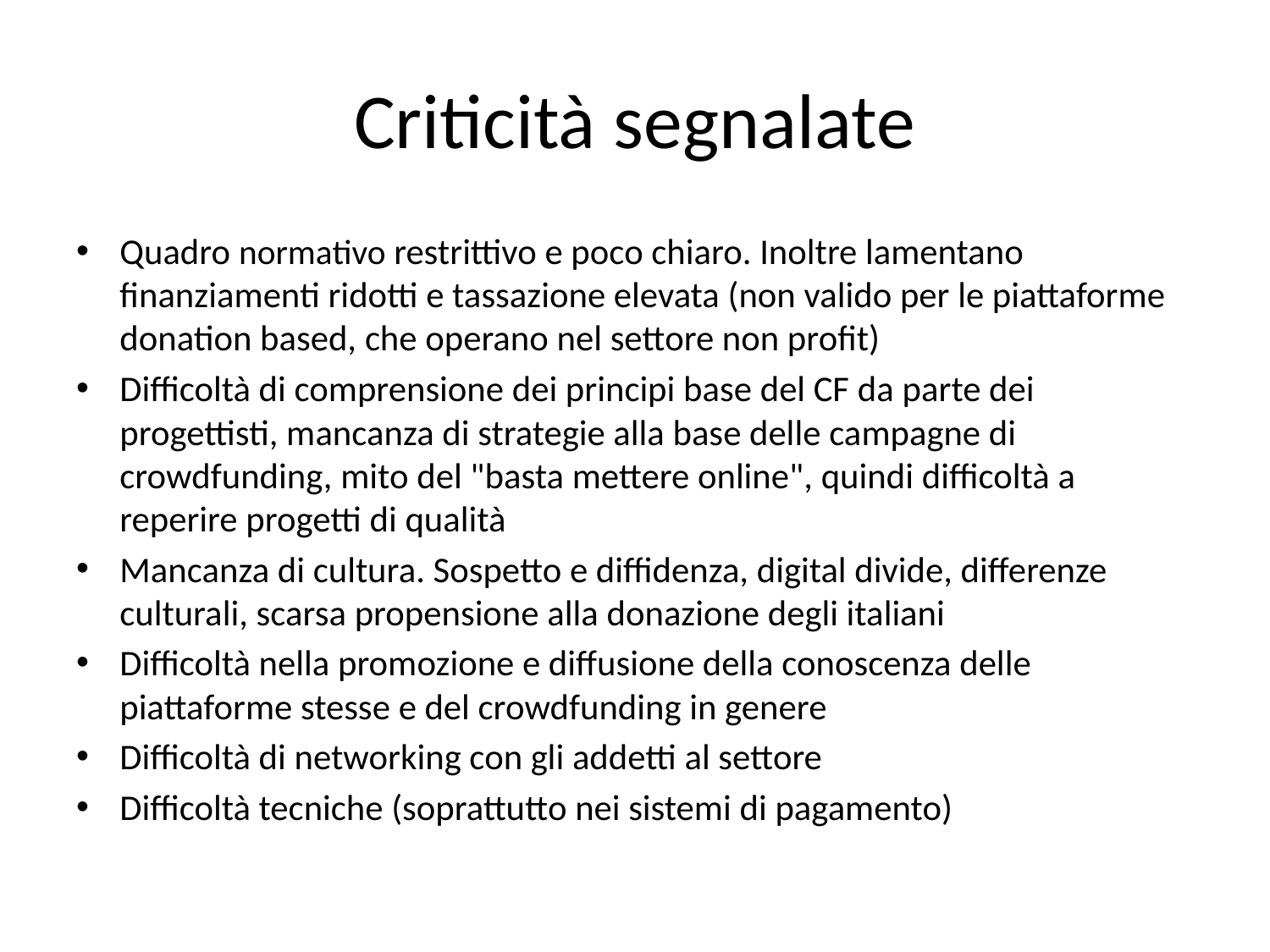

# Criticità segnalate
Quadro normativo restrittivo e poco chiaro. Inoltre lamentano finanziamenti ridotti e tassazione elevata (non valido per le piattaforme donation based, che operano nel settore non profit)
Difficoltà di comprensione dei principi base del CF da parte dei progettisti, mancanza di strategie alla base delle campagne di crowdfunding, mito del "basta mettere online", quindi difficoltà a reperire progetti di qualità
Mancanza di cultura. Sospetto e diffidenza, digital divide, differenze culturali, scarsa propensione alla donazione degli italiani
Difficoltà nella promozione e diffusione della conoscenza delle piattaforme stesse e del crowdfunding in genere
Difficoltà di networking con gli addetti al settore
Difficoltà tecniche (soprattutto nei sistemi di pagamento)